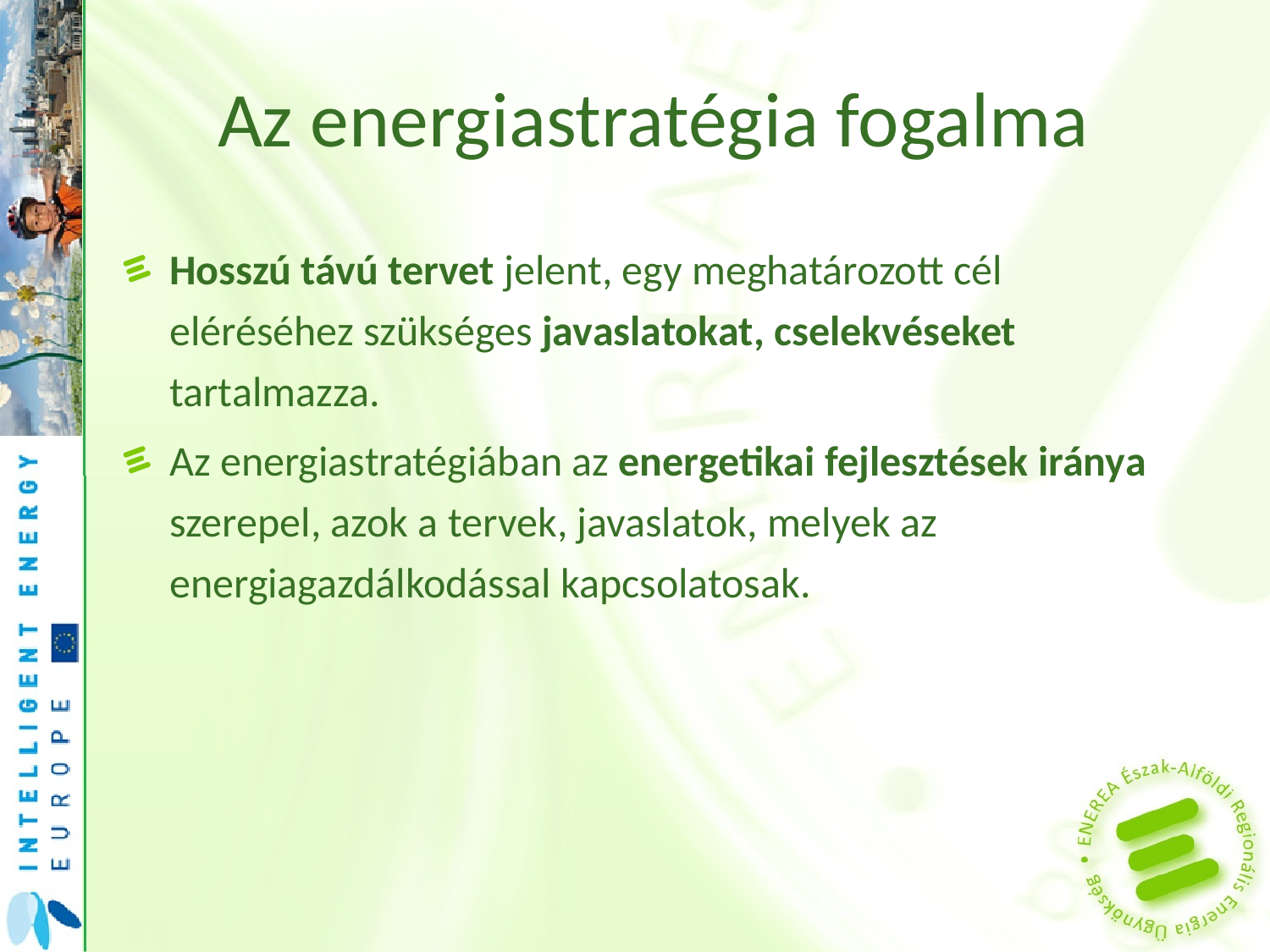

# Az energiastratégia fogalma
Hosszú távú tervet jelent, egy meghatározott cél eléréséhez szükséges javaslatokat, cselekvéseket tartalmazza.
Az energiastratégiában az energetikai fejlesztések iránya szerepel, azok a tervek, javaslatok, melyek az energiagazdálkodással kapcsolatosak.